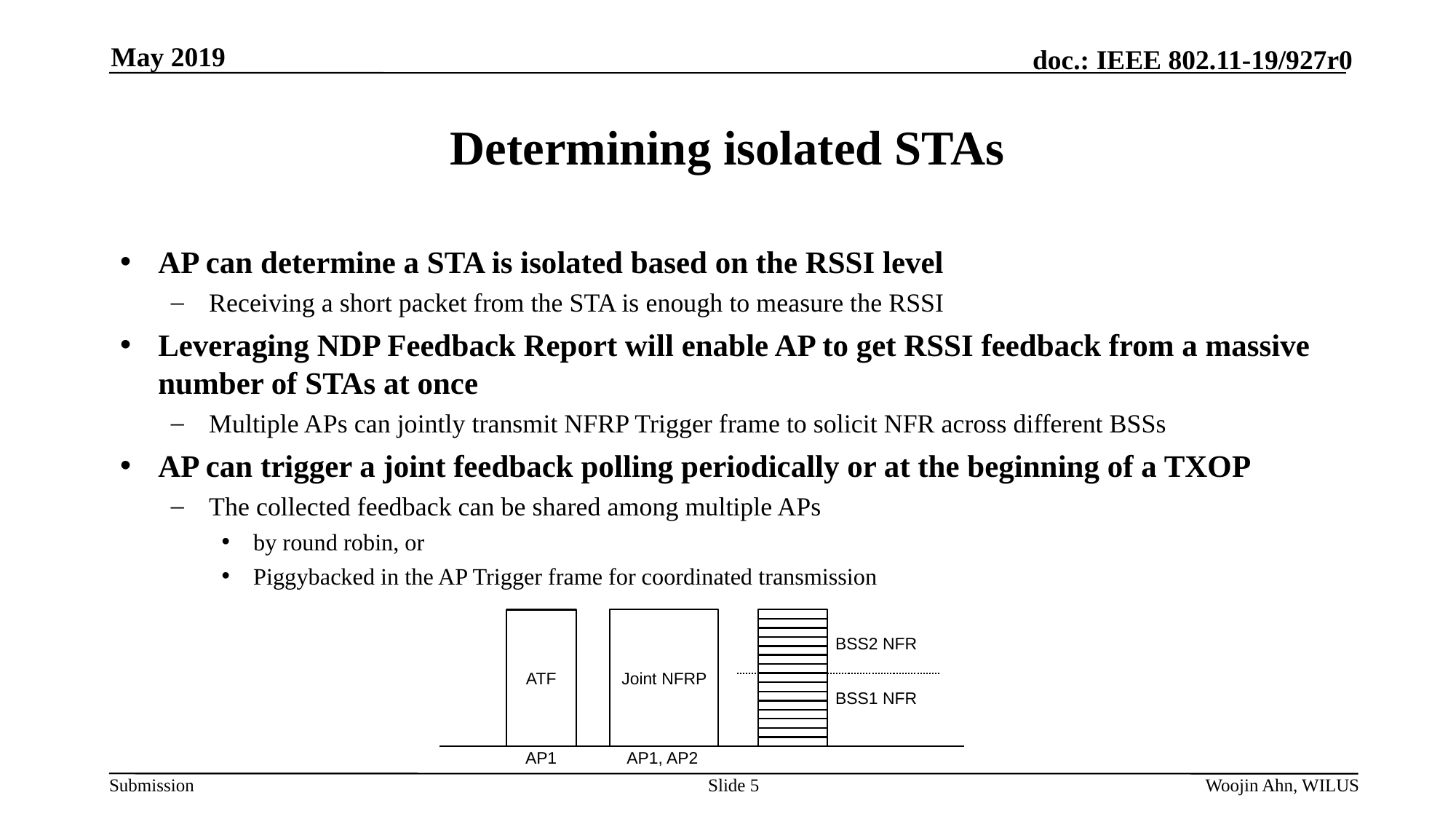

May 2019
# Determining isolated STAs
AP can determine a STA is isolated based on the RSSI level
Receiving a short packet from the STA is enough to measure the RSSI
Leveraging NDP Feedback Report will enable AP to get RSSI feedback from a massive number of STAs at once
Multiple APs can jointly transmit NFRP Trigger frame to solicit NFR across different BSSs
AP can trigger a joint feedback polling periodically or at the beginning of a TXOP
The collected feedback can be shared among multiple APs
by round robin, or
Piggybacked in the AP Trigger frame for coordinated transmission
Joint NFRP

ATF

BSS2 NFR

BSS1 NFR

AP1, AP2
AP1
Slide 5
Woojin Ahn, WILUS